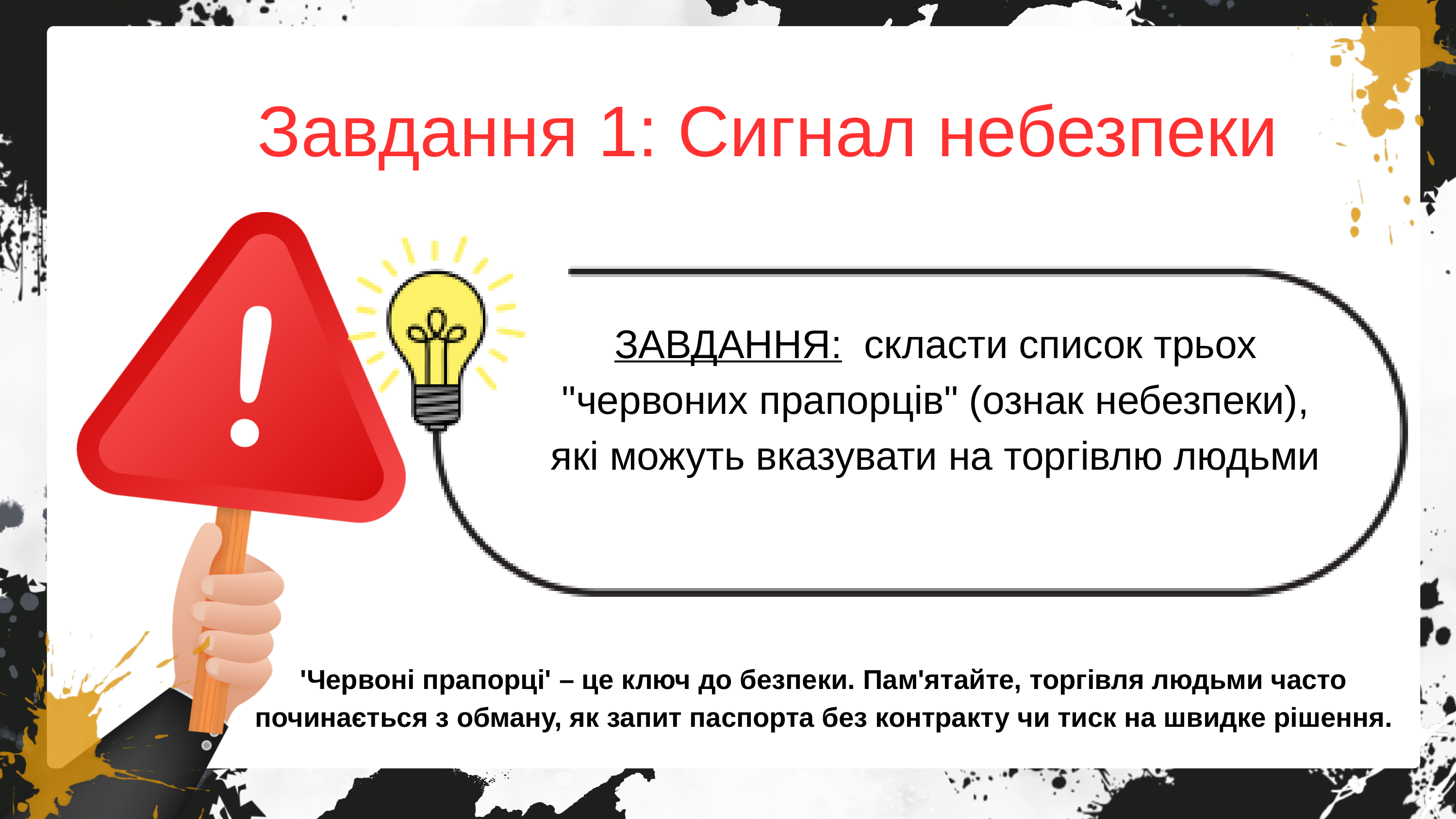

Завдання 1: Сигнал небезпеки

ЗАВДАННЯ:  скласти список трьох "червоних прапорців" (ознак небезпеки), які можуть вказувати на торгівлю людьми
Lorem ipsum dolor sit amet, consectetur adipiscing elit. Cras arcu metus, feugiat vitae ante ac, aliquet tempus ante. In euismod nibh eget lacinia imperdiet. Maecenas tristique risus felis, ut ultrices lectus ultrices lobortis.

'Червоні прапорці' – це ключ до безпеки. Пам'ятайте, торгівля людьми часто починається з обману, як запит паспорта без контракту чи тиск на швидке рішення.